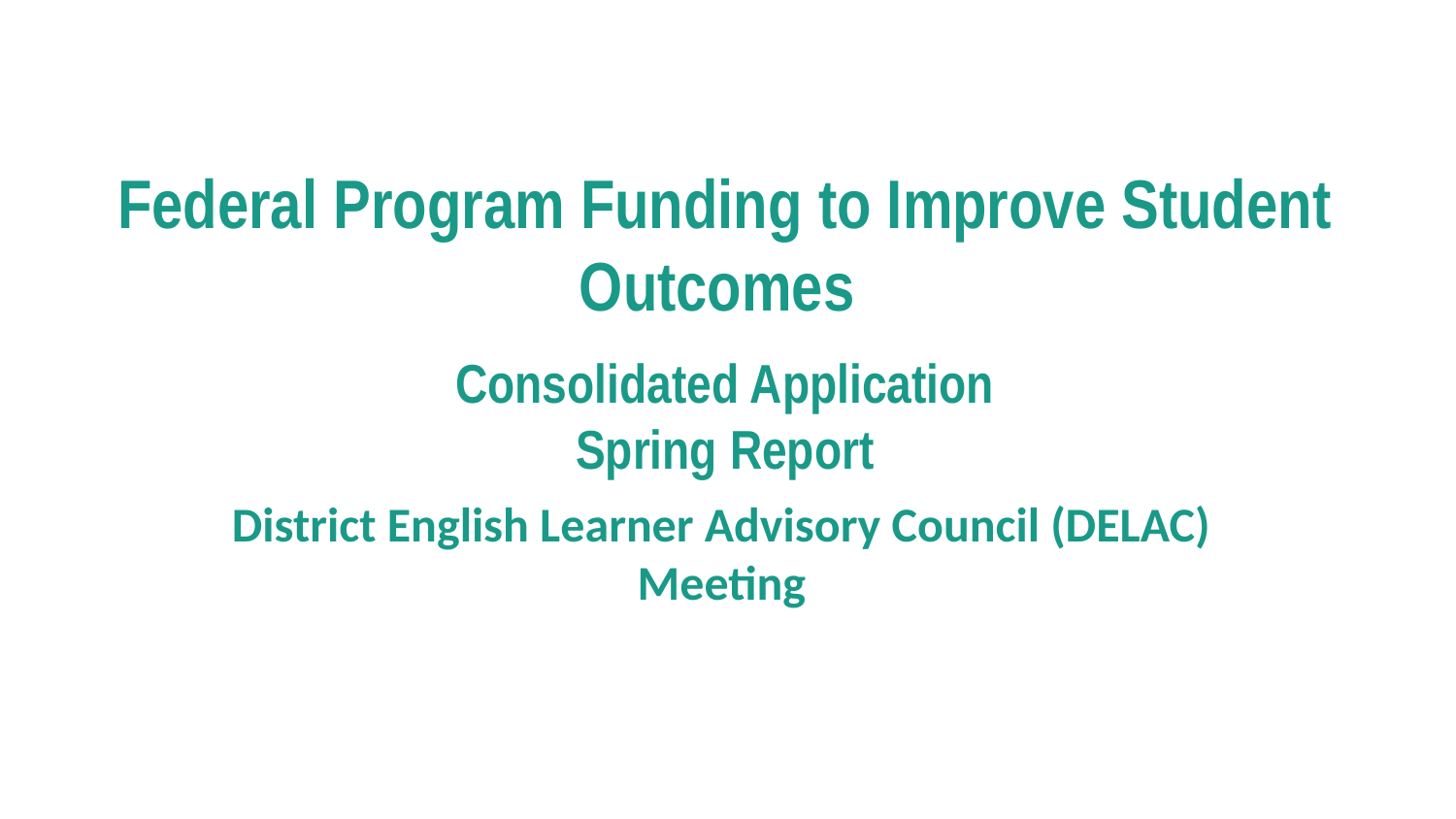

Federal Program Funding to Improve Student Outcomes

Consolidated Application
Spring Report

District English Learner Advisory Council (DELAC) Meeting